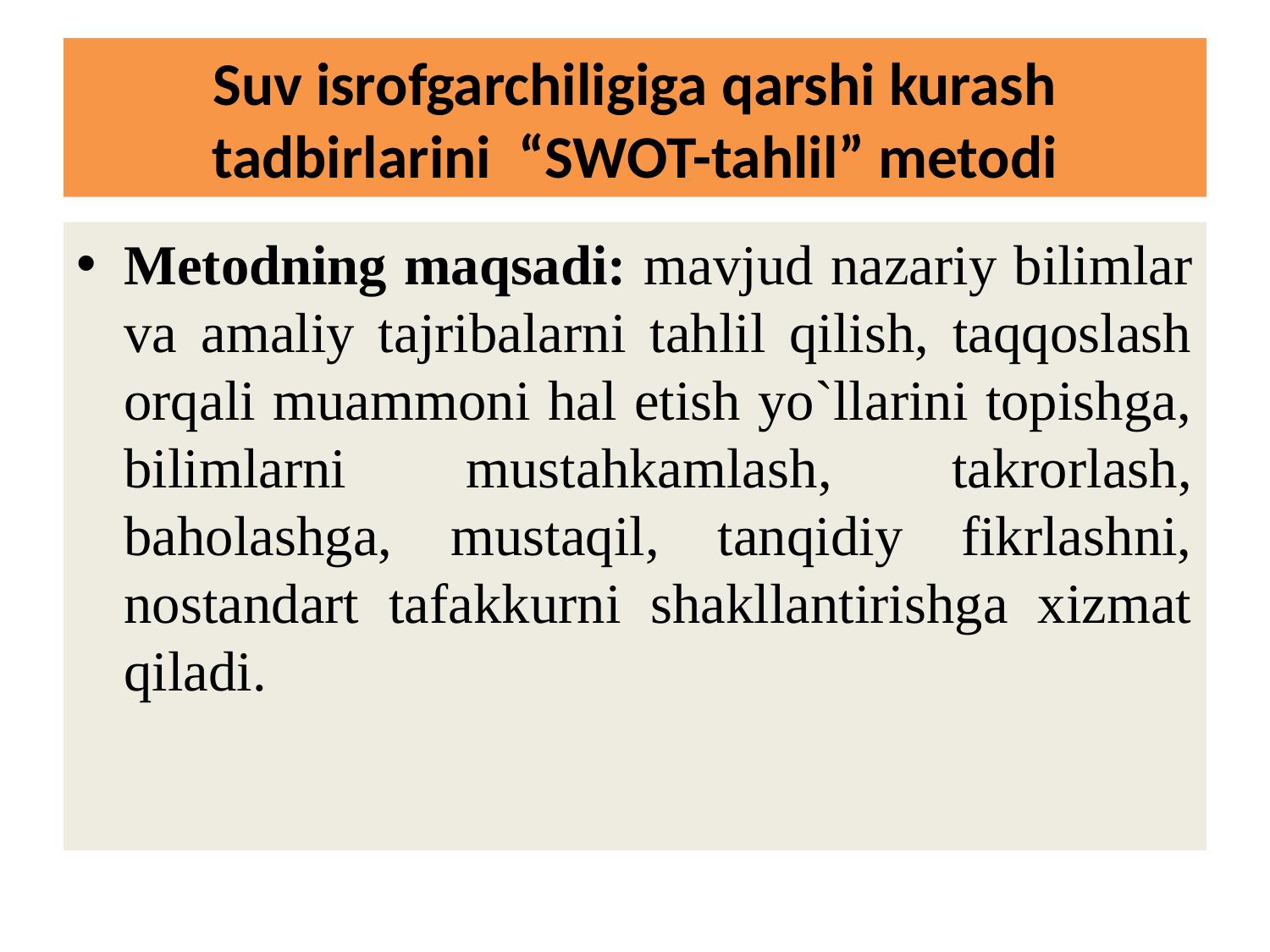

# Suv isrofgarchiligiga qarshi kurash tadbirlarini  “SWOT-tahlil” metodi
Metodning maqsadi: mavjud nazariy bilimlar va amaliy tajribalarni tahlil qilish, taqqoslash orqali muammoni hal etish yo`llarini topishga, bilimlarni mustahkamlash, takrorlash, baholashga, mustaqil, tanqidiy fikrlashni, nostandart tafakkurni shakllantirishga xizmat qiladi.